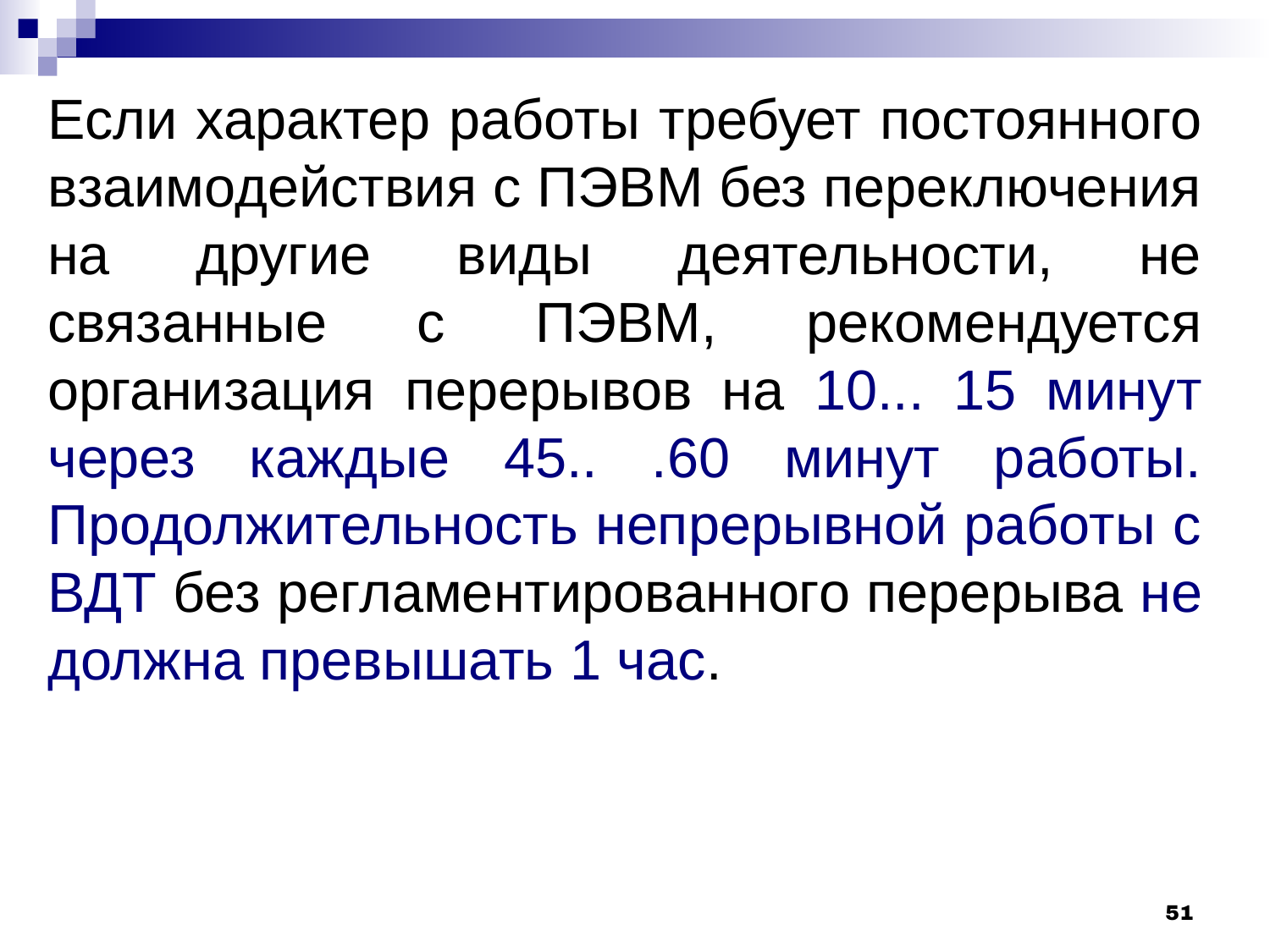

Если характер работы требует постоянного взаимодействия с ПЭВМ без переключения на другие виды деятельности, не связанные с ПЭВМ, рекомендуется организация перерывов на 10... 15 минут через каждые 45.. .60 минут работы. Продолжительность непрерывной работы с ВДТ без регламентиро­ванного перерыва не должна превышать 1 час.
51